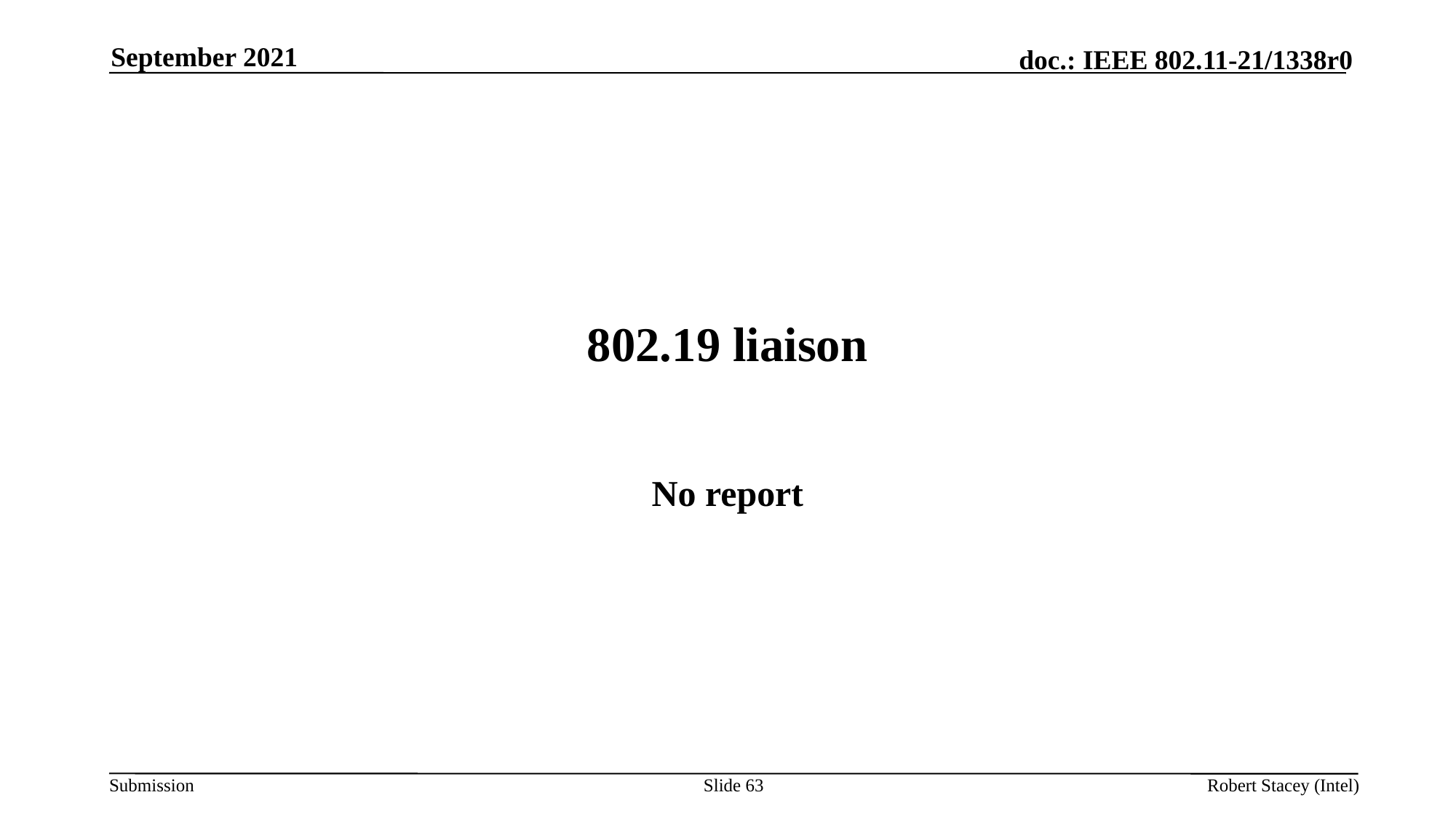

September 2021
# 802.19 liaison
No report
Slide 63
Robert Stacey (Intel)